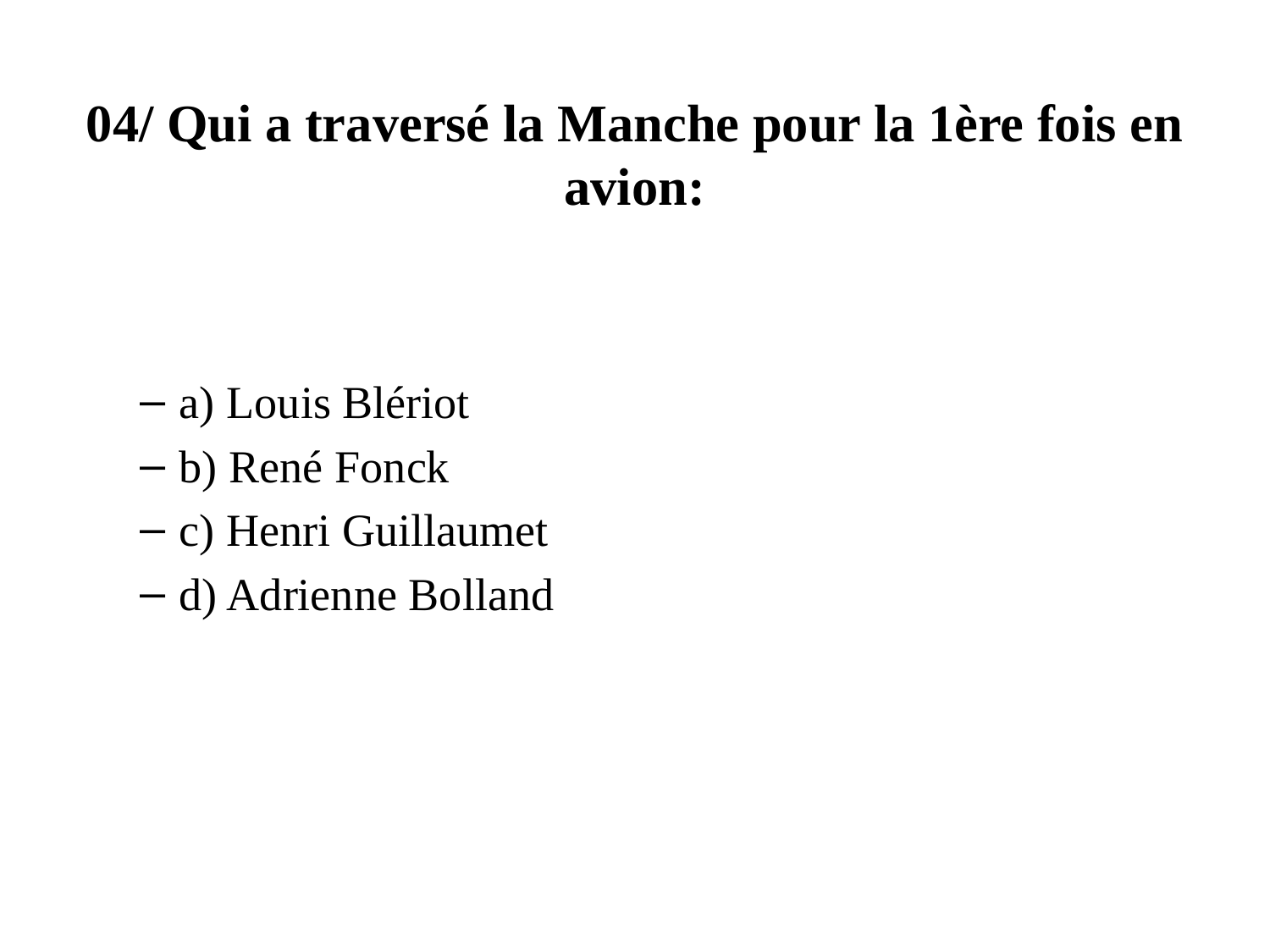

# 04/ Qui a traversé la Manche pour la 1ère fois en avion:
a) Louis Blériot
b) René Fonck
c) Henri Guillaumet
d) Adrienne Bolland